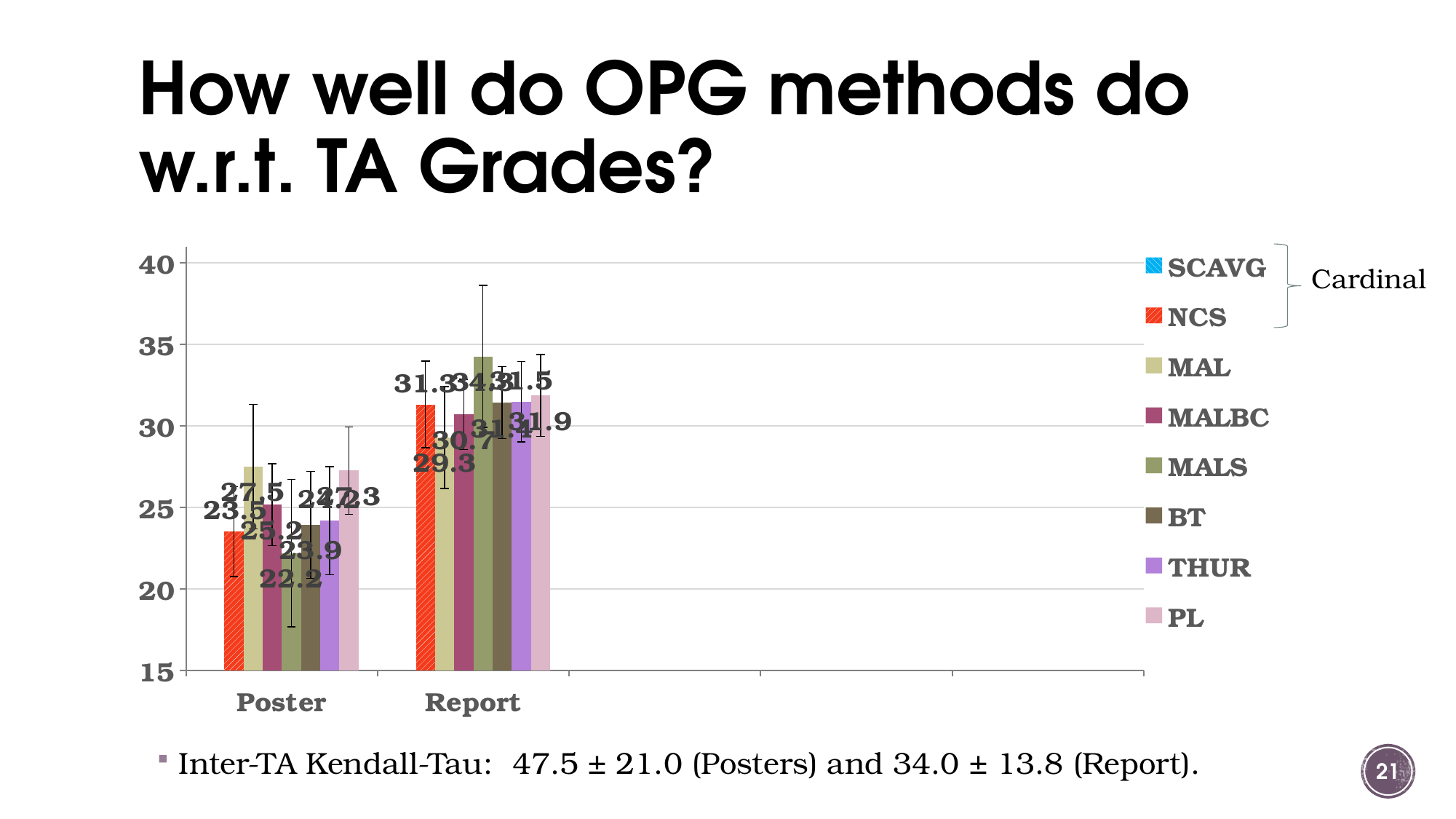

# How well do OPG methods do w.r.t. TA Grades?

### Chart

| Category | SCAVG | NCS | MAL | MALBC | MALS | BT | THUR | PL |
|---|---|---|---|---|---|---|---|---|
| Poster | 23.583 | 23.5155 | 27.4926 | 25.1605 | 22.2007 | 23.924 | 24.1885 | 27.2541 |
| Report | 29.9853 | 31.3107 | 29.2813 | 30.7089 | 34.2576 | 31.4255 | 31.4856 | 31.857 |
Cardinal
Inter-TA Kendall-Tau:  47.5 ± 21.0 (Posters) and 34.0 ± 13.8 (Report).
21